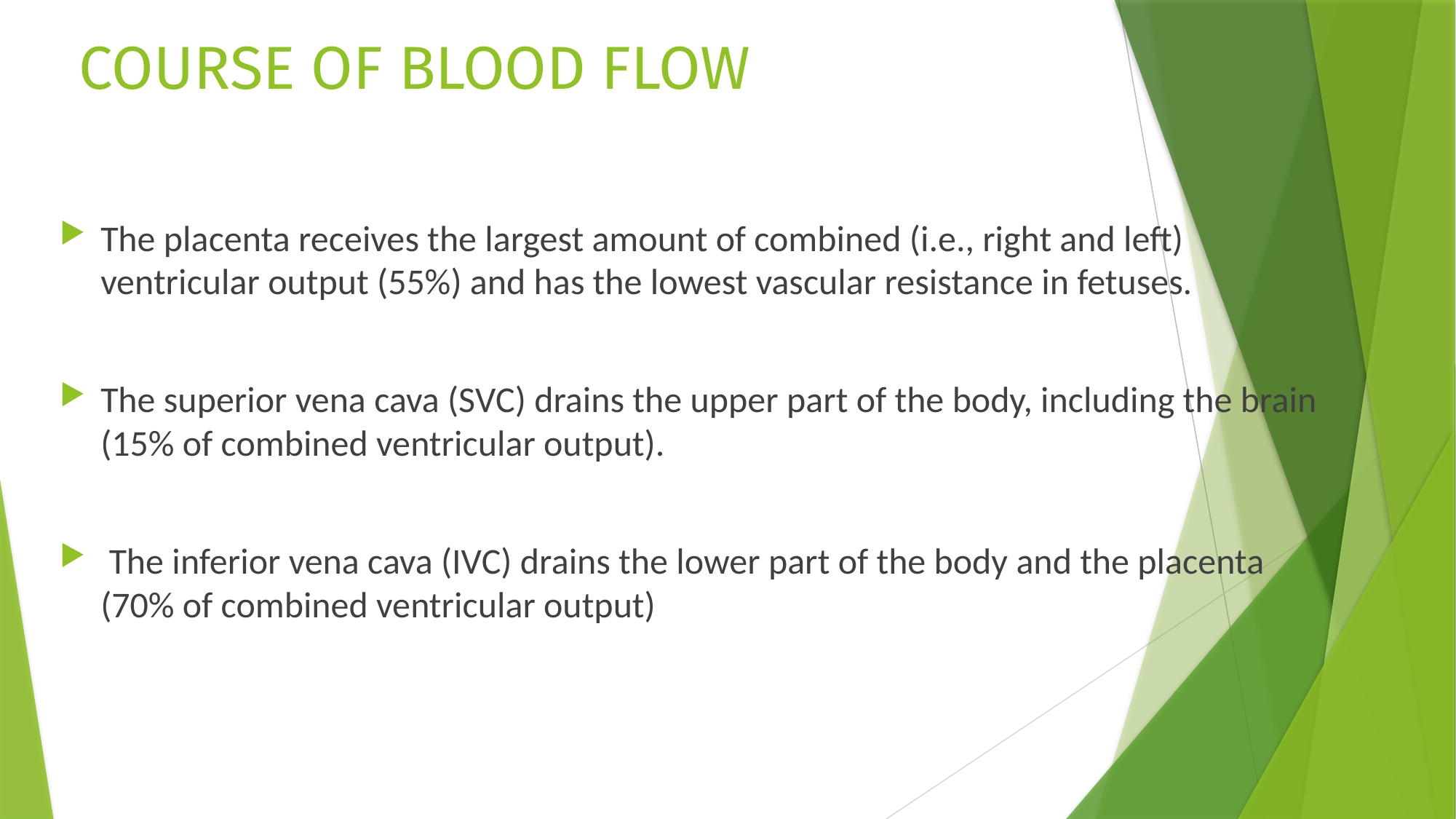

# COURSE OF BLOOD FLOW

The placenta receives the largest amount of combined (i.e., right and left) ventricular output (55%) and has the lowest vascular resistance in fetuses.

The superior vena cava (SVC) drains the upper part of the body, including the brain (15% of combined ventricular output).

 The inferior vena cava (IVC) drains the lower part of the body and the placenta (70% of combined ventricular output)